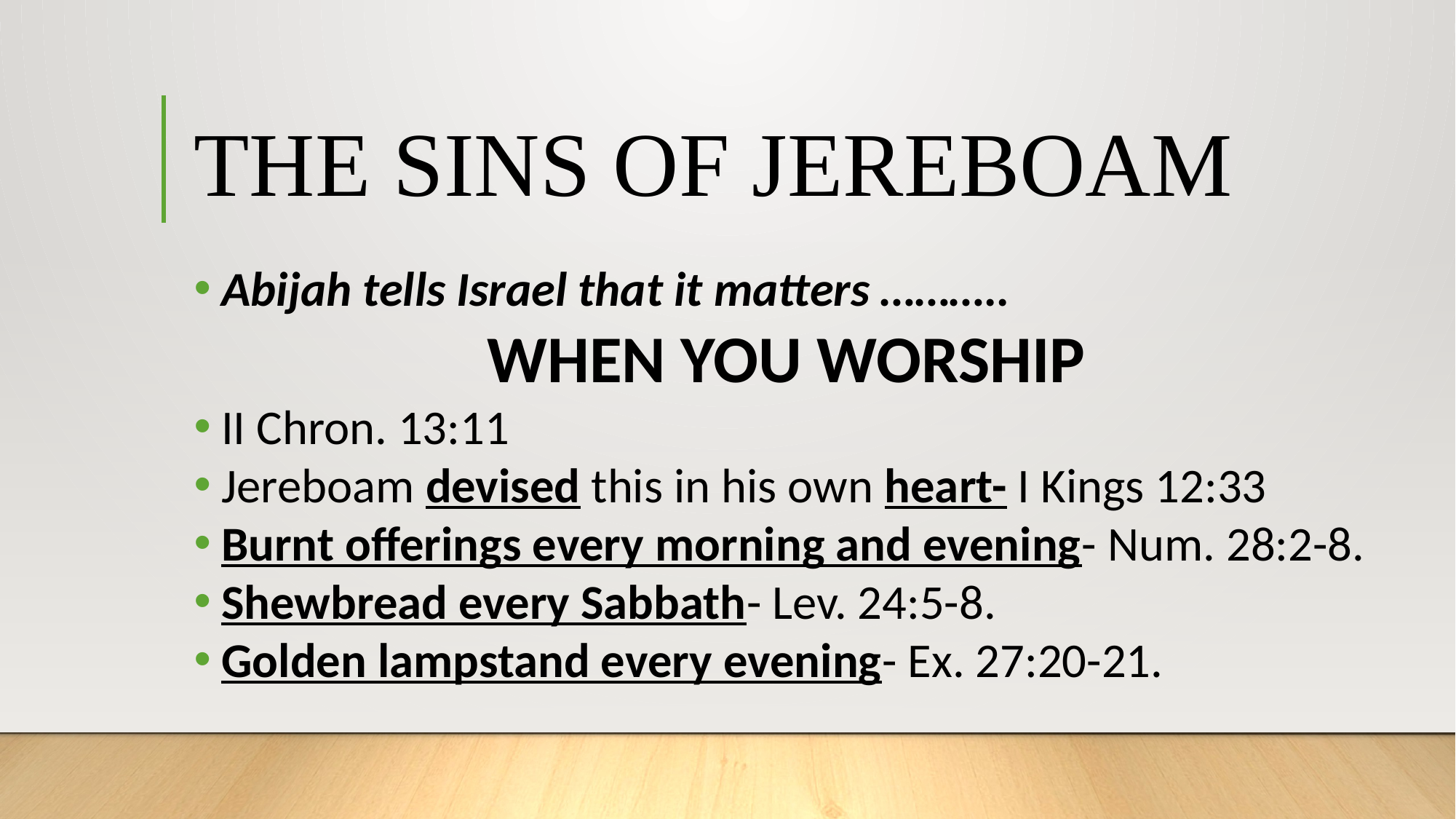

# THE SINS OF JEREBOAM
Abijah tells Israel that it matters ………..
WHEN YOU WORSHIP
II Chron. 13:11
Jereboam devised this in his own heart- I Kings 12:33
Burnt offerings every morning and evening- Num. 28:2-8.
Shewbread every Sabbath- Lev. 24:5-8.
Golden lampstand every evening- Ex. 27:20-21.